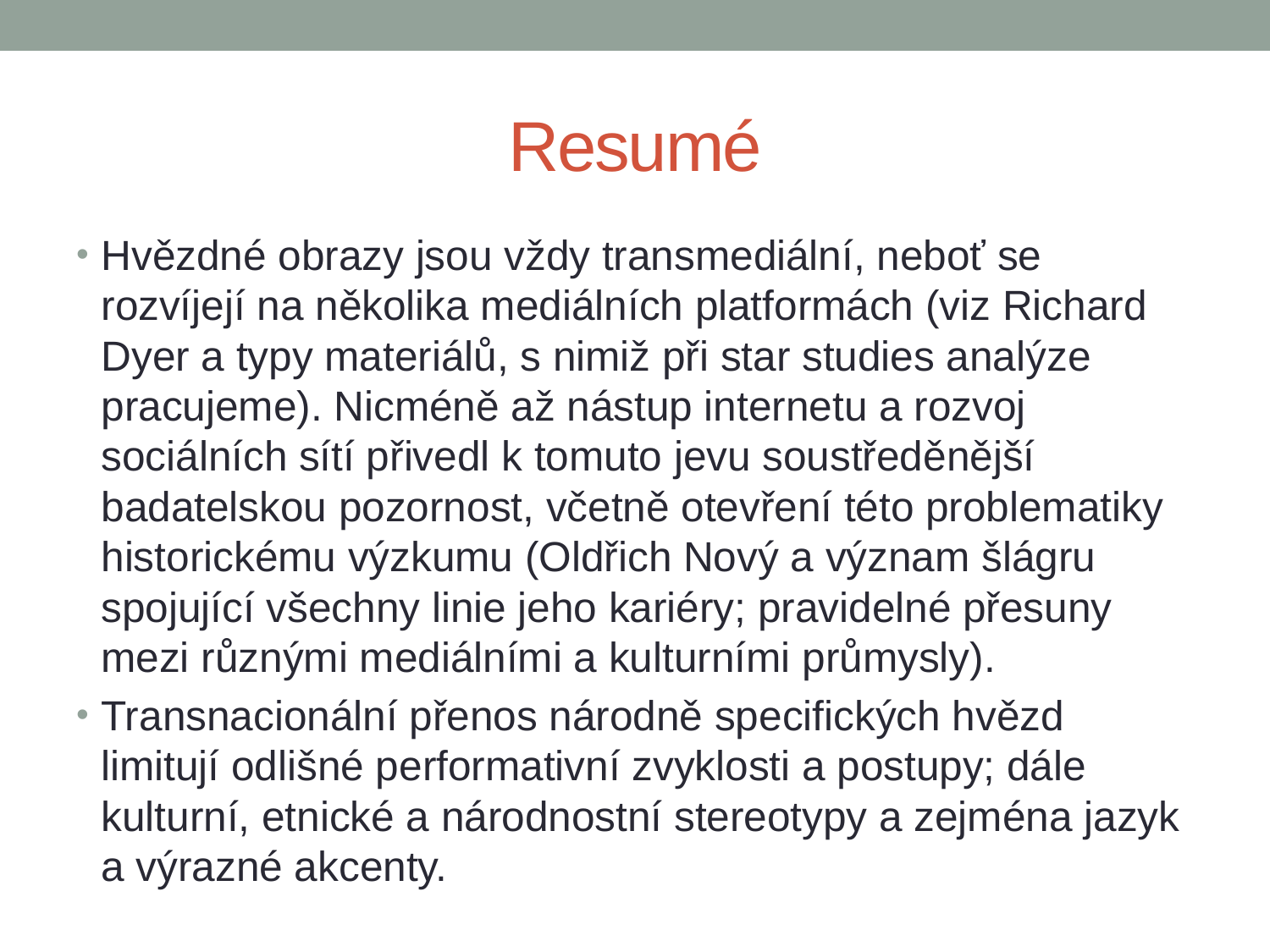

# Resumé
Hvězdné obrazy jsou vždy transmediální, neboť se rozvíjejí na několika mediálních platformách (viz Richard Dyer a typy materiálů, s nimiž při star studies analýze pracujeme). Nicméně až nástup internetu a rozvoj sociálních sítí přivedl k tomuto jevu soustředěnější badatelskou pozornost, včetně otevření této problematiky historickému výzkumu (Oldřich Nový a význam šlágru spojující všechny linie jeho kariéry; pravidelné přesuny mezi různými mediálními a kulturními průmysly).
Transnacionální přenos národně specifických hvězd limitují odlišné performativní zvyklosti a postupy; dále kulturní, etnické a národnostní stereotypy a zejména jazyk a výrazné akcenty.